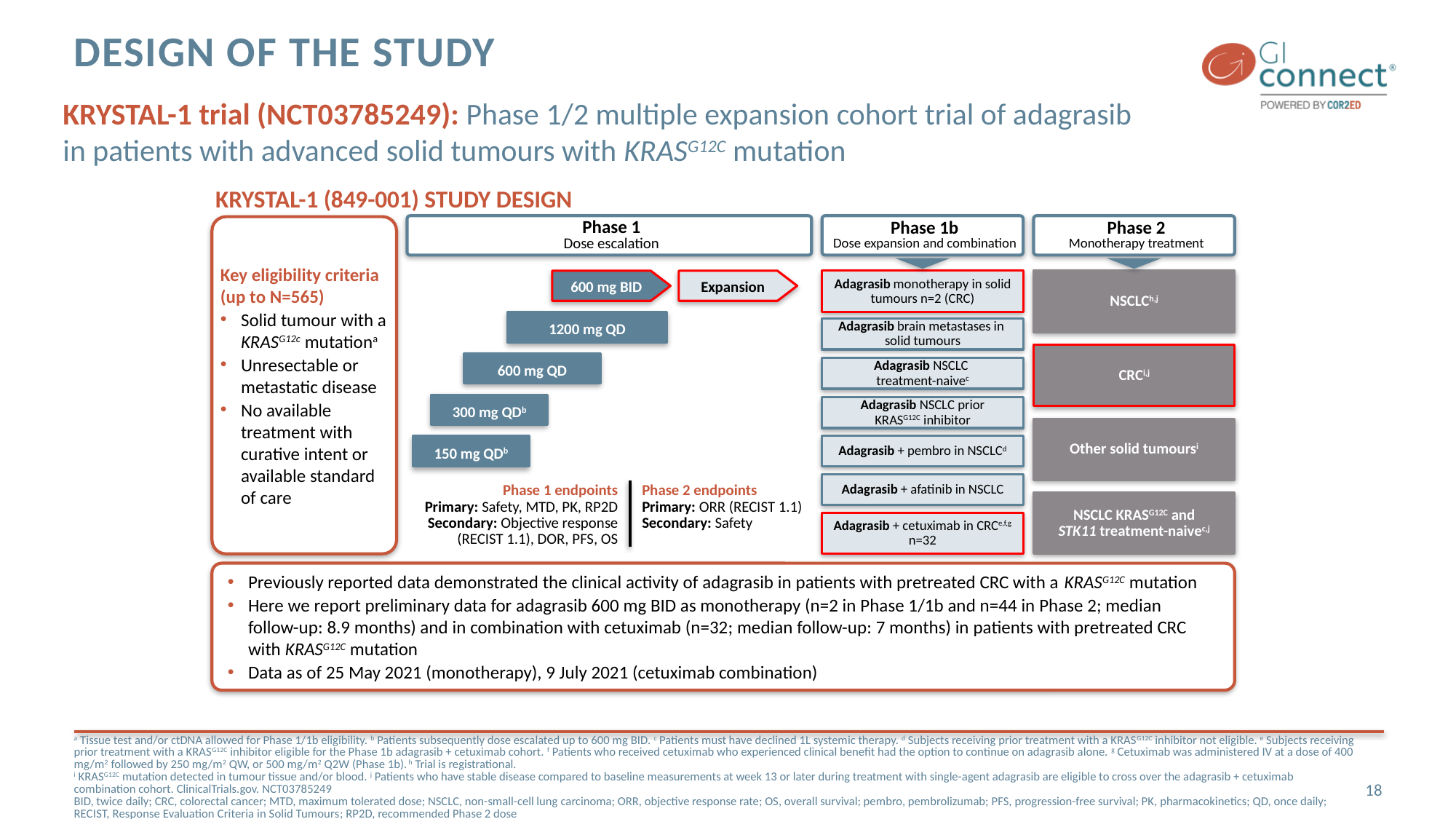

# design of the study
KRYSTAL-1 trial (NCT03785249): Phase 1/2 multiple expansion cohort trial of adagrasib in patients with advanced solid tumours with KRASG12C mutation
KRYSTAL-1 (849-001) STUDY DESIGN
Phase 1
Dose escalation
Phase 1b
Dose expansion and combination
Phase 2
Monotherapy treatment
Key eligibility criteria (up to N=565)
Solid tumour with a KRASG12c mutationa
Unresectable or metastatic disease
No available treatment with curative intent or available standard of care

Adagrasib monotherapy in solid tumours n=2 (CRC)
NSCLCh,j
600 mg BID
Expansion
1200 mg QD
Adagrasib brain metastases in
solid tumours
CRCi,j
600 mg QD
Adagrasib NSCLC
treatment-naivec
300 mg QDb
Adagrasib NSCLC prior
KRASG12C inhibitor
Other solid tumoursi
Adagrasib + pembro in NSCLCd
150 mg QDb
Adagrasib + afatinib in NSCLC
Phase 1 endpoints
Primary: Safety, MTD, PK, RP2D
Secondary: Objective response
(RECIST 1.1), DOR, PFS, OS
Phase 2 endpoints
Primary: ORR (RECIST 1.1)
Secondary: Safety
NSCLC KRASG12C and
STK11 treatment-naivec,j
Adagrasib + cetuximab in CRCe,f,g n=32
Previously reported data demonstrated the clinical activity of adagrasib in patients with pretreated CRC with a KRASG12C mutation
Here we report preliminary data for adagrasib 600 mg BID as monotherapy (n=2 in Phase 1/1b and n=44 in Phase 2; median
follow-up: 8.9 months) and in combination with cetuximab (n=32; median follow-up: 7 months) in patients with pretreated CRC
with KRASG12C mutation
Data as of 25 May 2021 (monotherapy), 9 July 2021 (cetuximab combination)
a Tissue test and/or ctDNA allowed for Phase 1/1b eligibility. b Patients subsequently dose escalated up to 600 mg BID. c Patients must have declined 1L systemic therapy. d Subjects receiving prior treatment with a KRASG12C inhibitor not eligible. e Subjects receiving prior treatment with a KRASG12C inhibitor eligible for the Phase 1b adagrasib + cetuximab cohort. f Patients who received cetuximab who experienced clinical benefit had the option to continue on adagrasib alone. g Cetuximab was administered IV at a dose of 400 mg/m2 followed by 250 mg/m2 QW, or 500 mg/m2 Q2W (Phase 1b). h Trial is registrational.
i KRASG12C mutation detected in tumour tissue and/or blood. j Patients who have stable disease compared to baseline measurements at week 13 or later during treatment with single-agent adagrasib are eligible to cross over the adagrasib + cetuximab combination cohort. ClinicalTrials.gov. NCT03785249
BID, twice daily; CRC, colorectal cancer; MTD, maximum tolerated dose; NSCLC, non-small-cell lung carcinoma; ORR, objective response rate; OS, overall survival; pembro, pembrolizumab; PFS, progression-free survival; PK, pharmacokinetics; QD, once daily; RECIST, Response Evaluation Criteria in Solid Tumours; RP2D, recommended Phase 2 dose
18